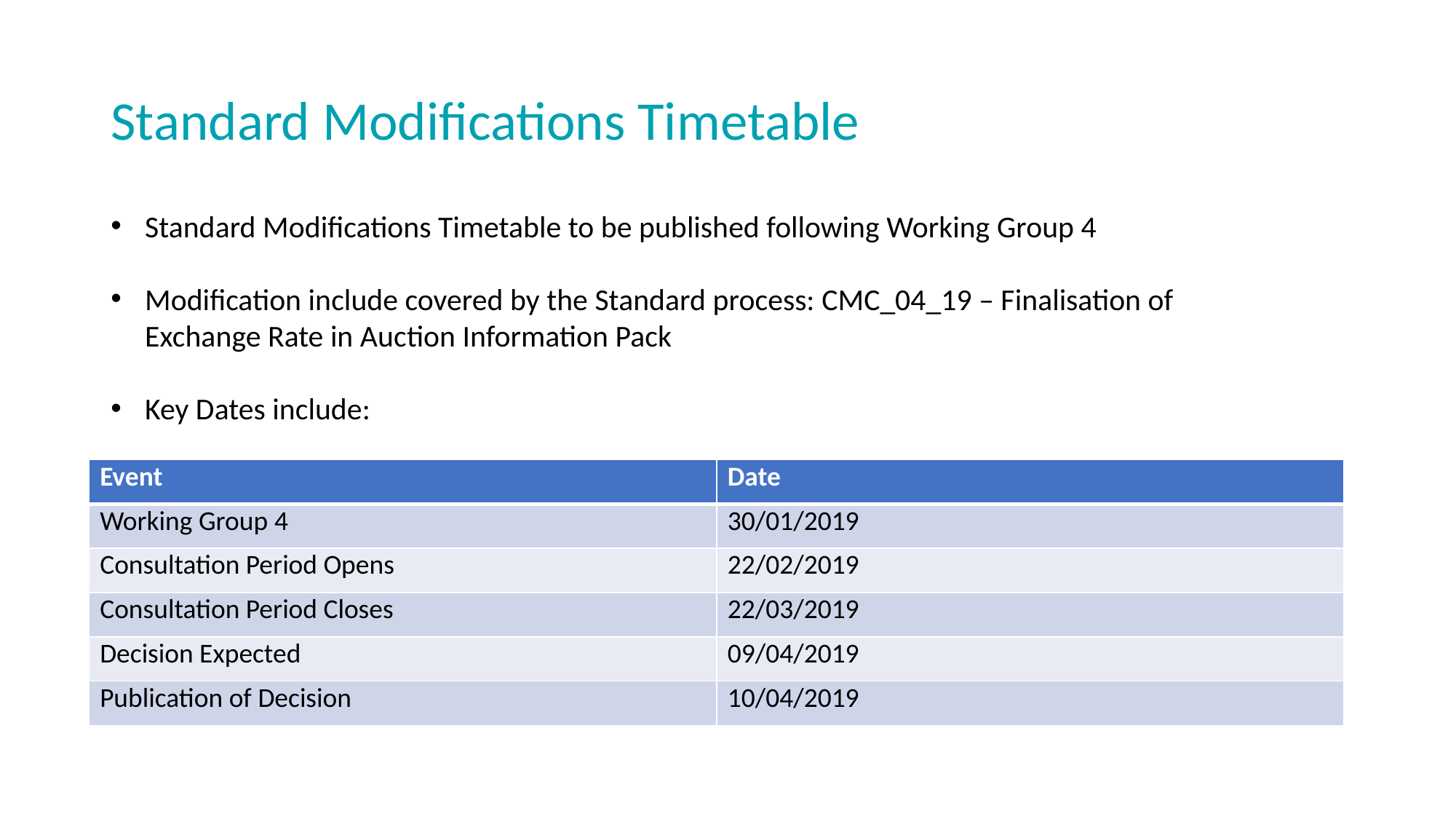

# Standard Modifications Timetable
Standard Modifications Timetable to be published following Working Group 4

Modification include covered by the Standard process: CMC_04_19 – Finalisation of Exchange Rate in Auction Information Pack

Key Dates include:

| Event | Date |
| --- | --- |
| Working Group 4 | 30/01/2019 |
| Consultation Period Opens | 22/02/2019 |
| Consultation Period Closes | 22/03/2019 |
| Decision Expected | 09/04/2019 |
| Publication of Decision | 10/04/2019 |